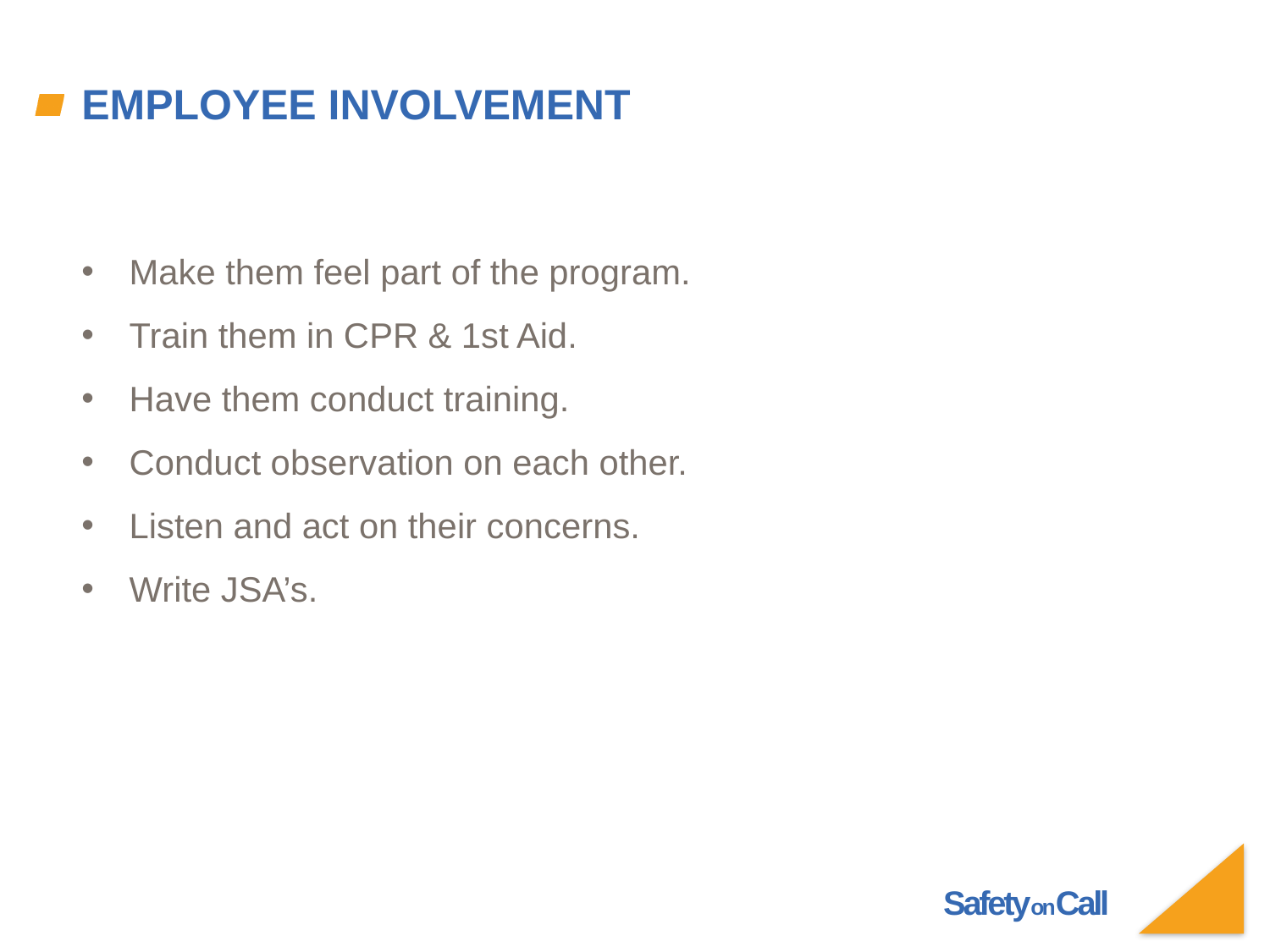

# Employee Involvement
Make them feel part of the program.
Train them in CPR & 1st Aid.
Have them conduct training.
Conduct observation on each other.
Listen and act on their concerns.
Write JSA’s.